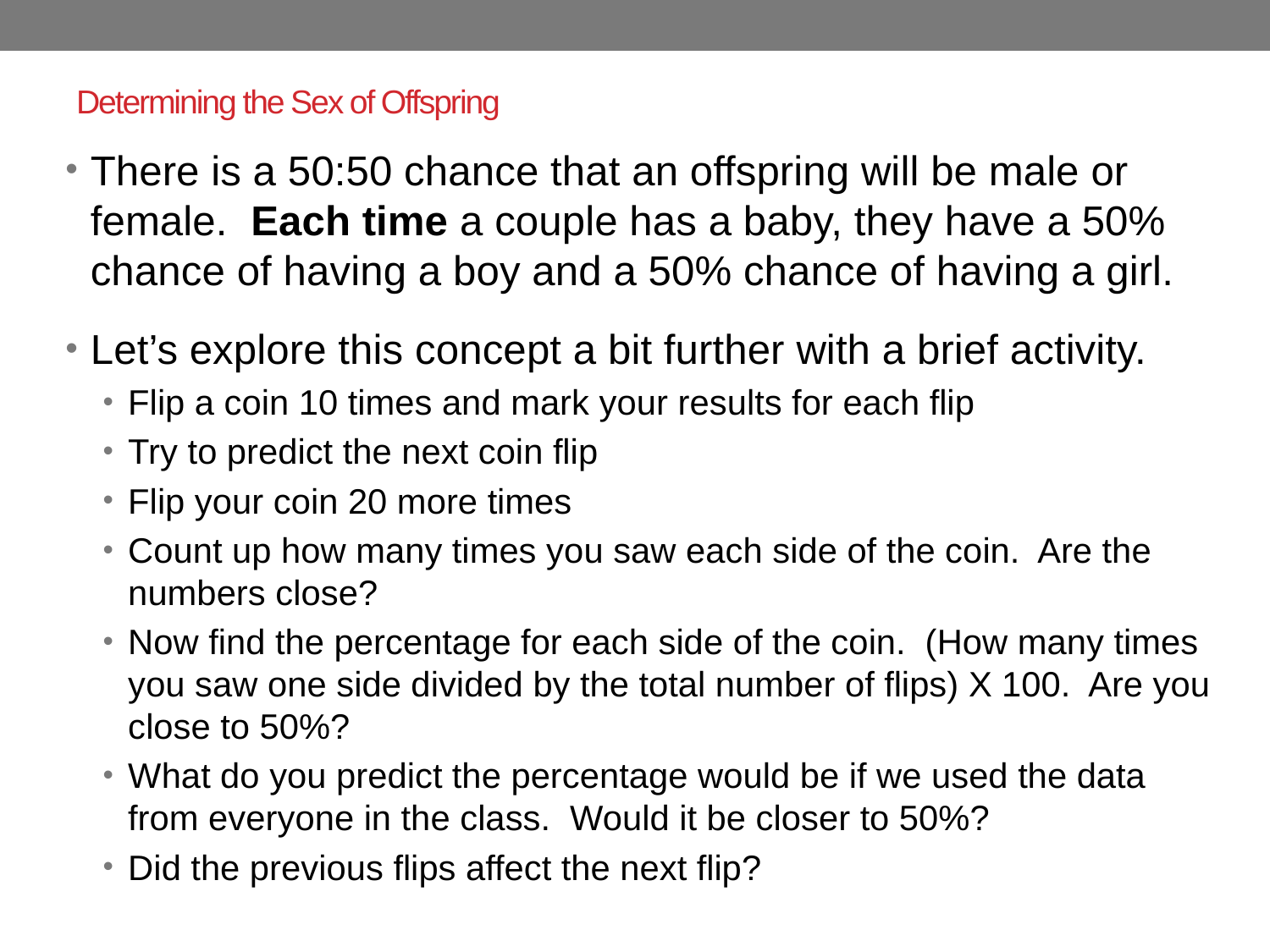

# Determining the Sex of Offspring
There is a 50:50 chance that an offspring will be male or female.  Each time a couple has a baby, they have a 50% chance of having a boy and a 50% chance of having a girl.

Let’s explore this concept a bit further with a brief activity.
Flip a coin 10 times and mark your results for each flip
Try to predict the next coin flip
Flip your coin 20 more times
Count up how many times you saw each side of the coin.  Are the numbers close?
Now find the percentage for each side of the coin.  (How many times you saw one side divided by the total number of flips) X 100.  Are you close to 50%?
What do you predict the percentage would be if we used the data from everyone in the class.  Would it be closer to 50%?
Did the previous flips affect the next flip?